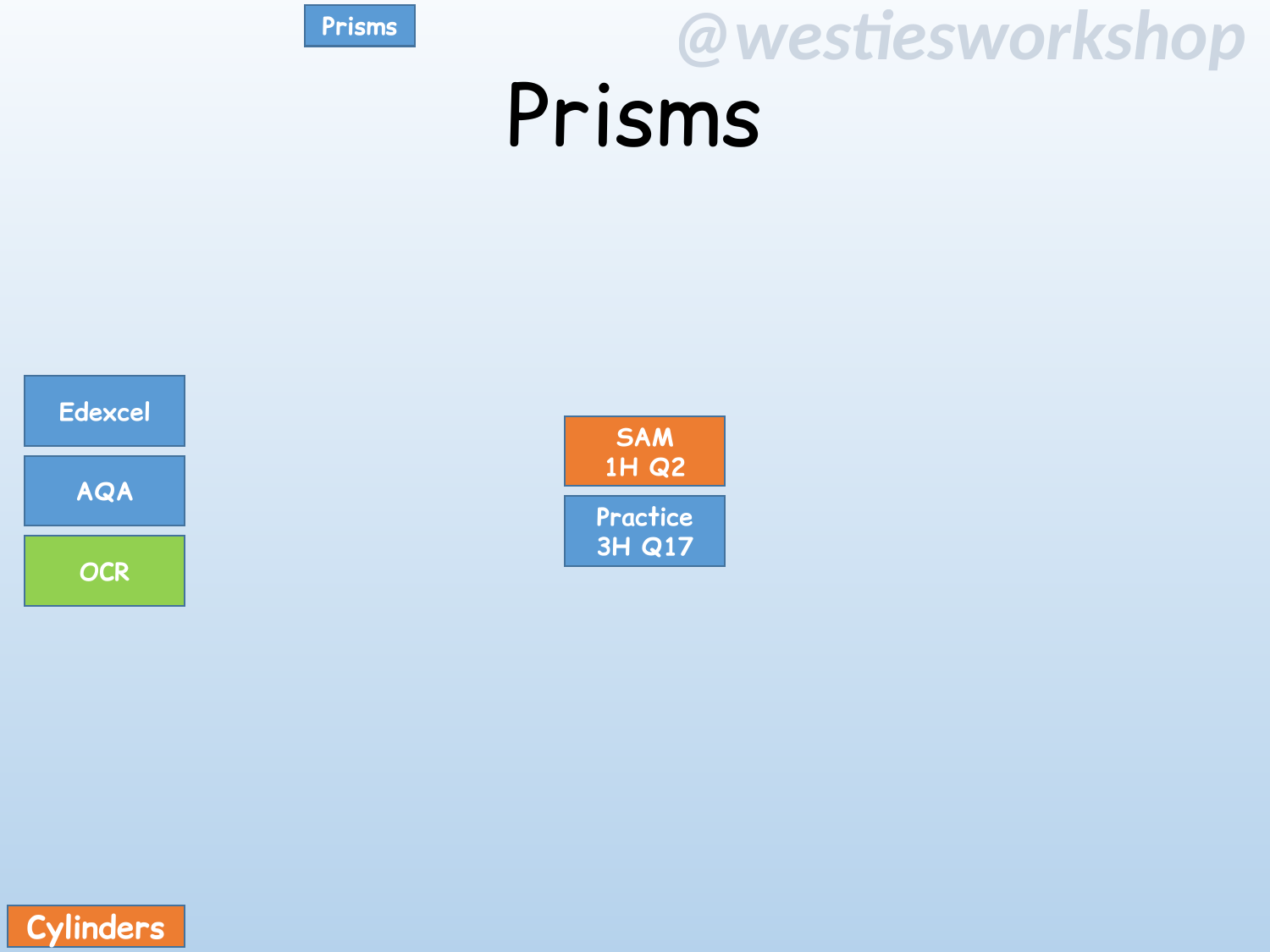

Prisms
# Prisms
Edexcel
SAM
1H Q2
AQA
Practice
3H Q17
OCR
Cylinders